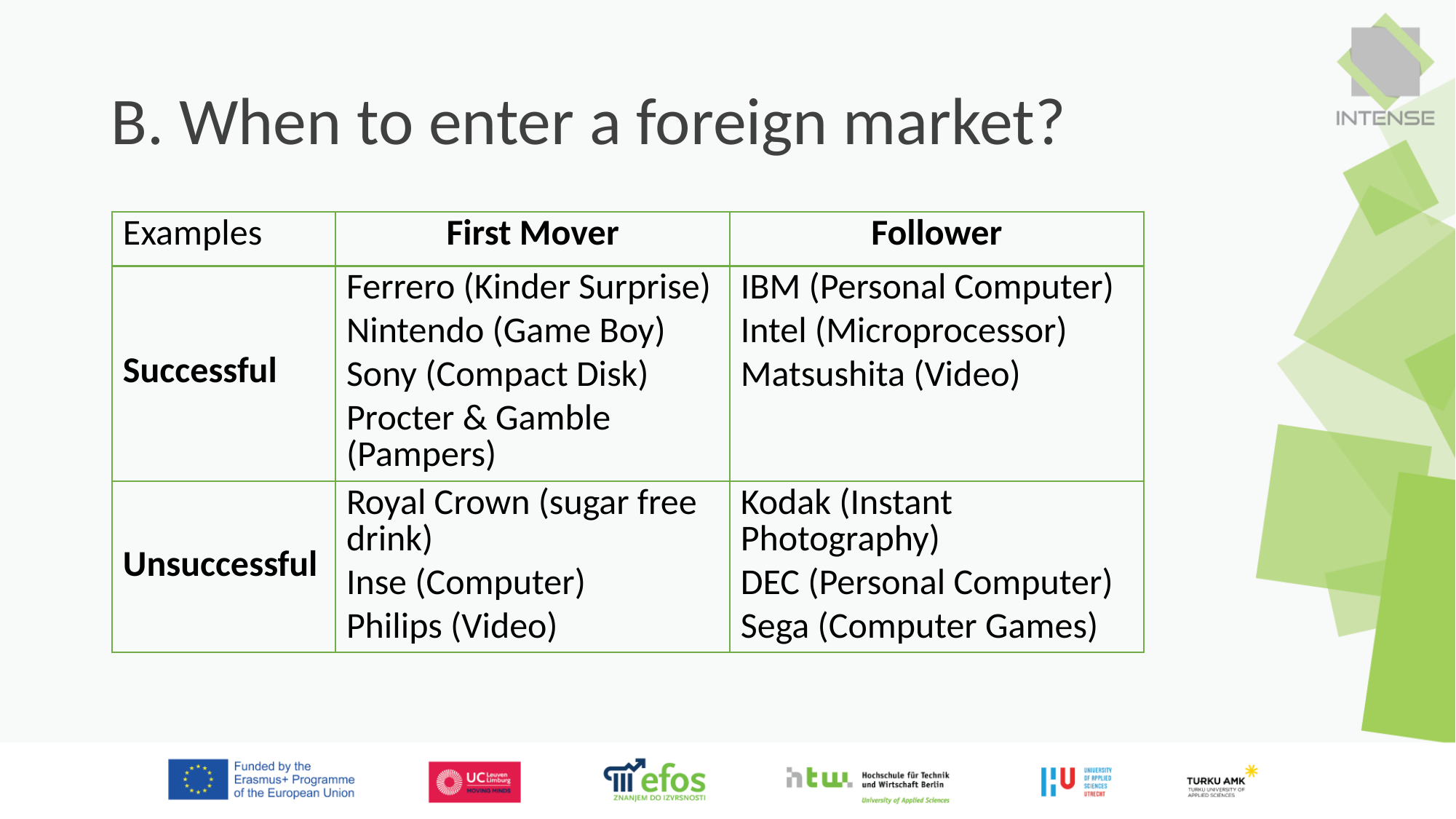

# B. When to enter a foreign market?
| Examples | First Mover | Follower |
| --- | --- | --- |
| Successful | Ferrero (Kinder Surprise) Nintendo (Game Boy) Sony (Compact Disk) Procter & Gamble (Pampers) | IBM (Personal Computer) Intel (Microprocessor) Matsushita (Video) |
| Unsuccessful | Royal Crown (sugar free drink) Inse (Computer) Philips (Video) | Kodak (Instant Photography) DEC (Personal Computer) Sega (Computer Games) |